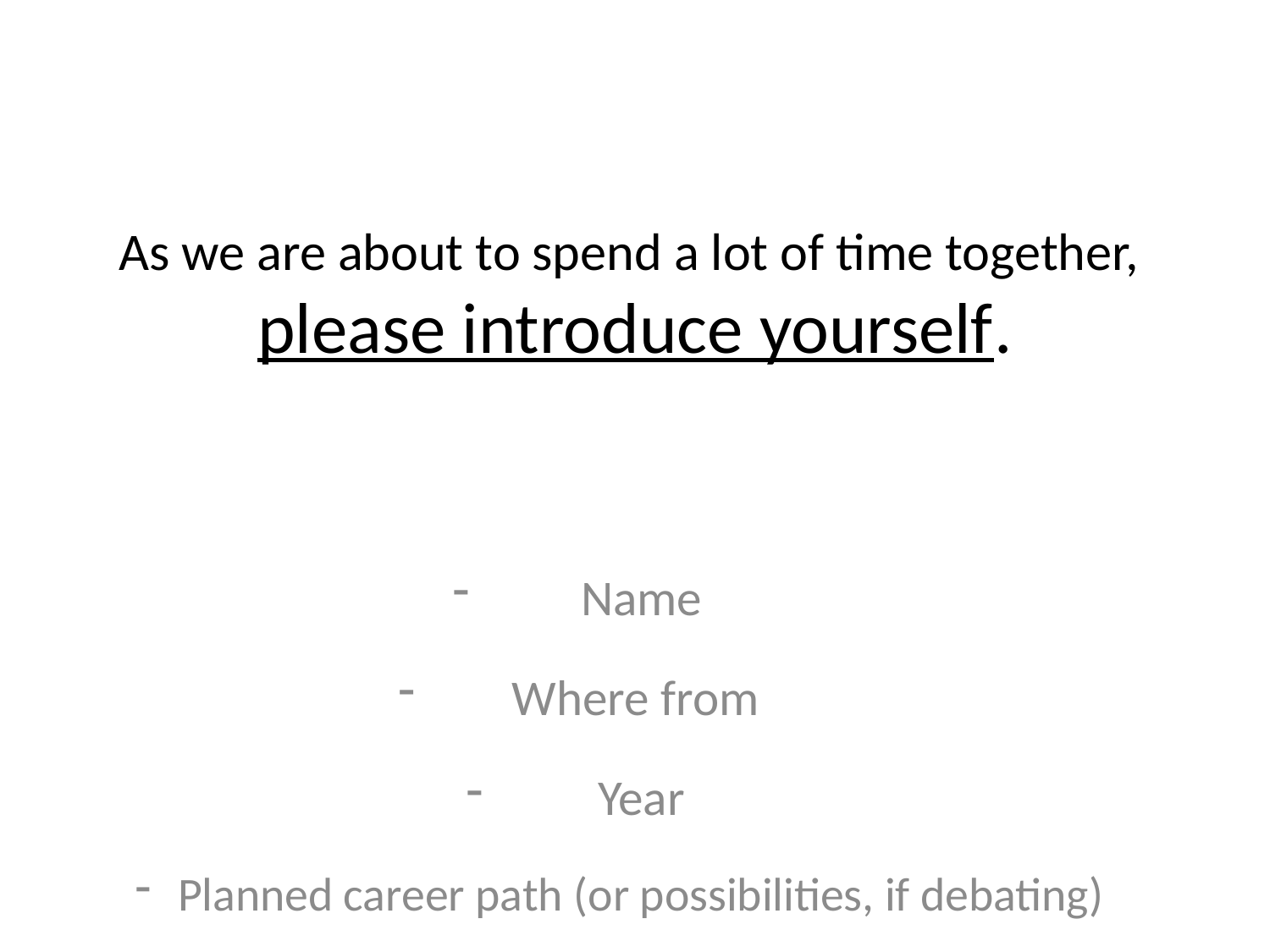

# As we are about to spend a lot of time together, please introduce yourself.
Name
Where from
Year
Planned career path (or possibilities, if debating)